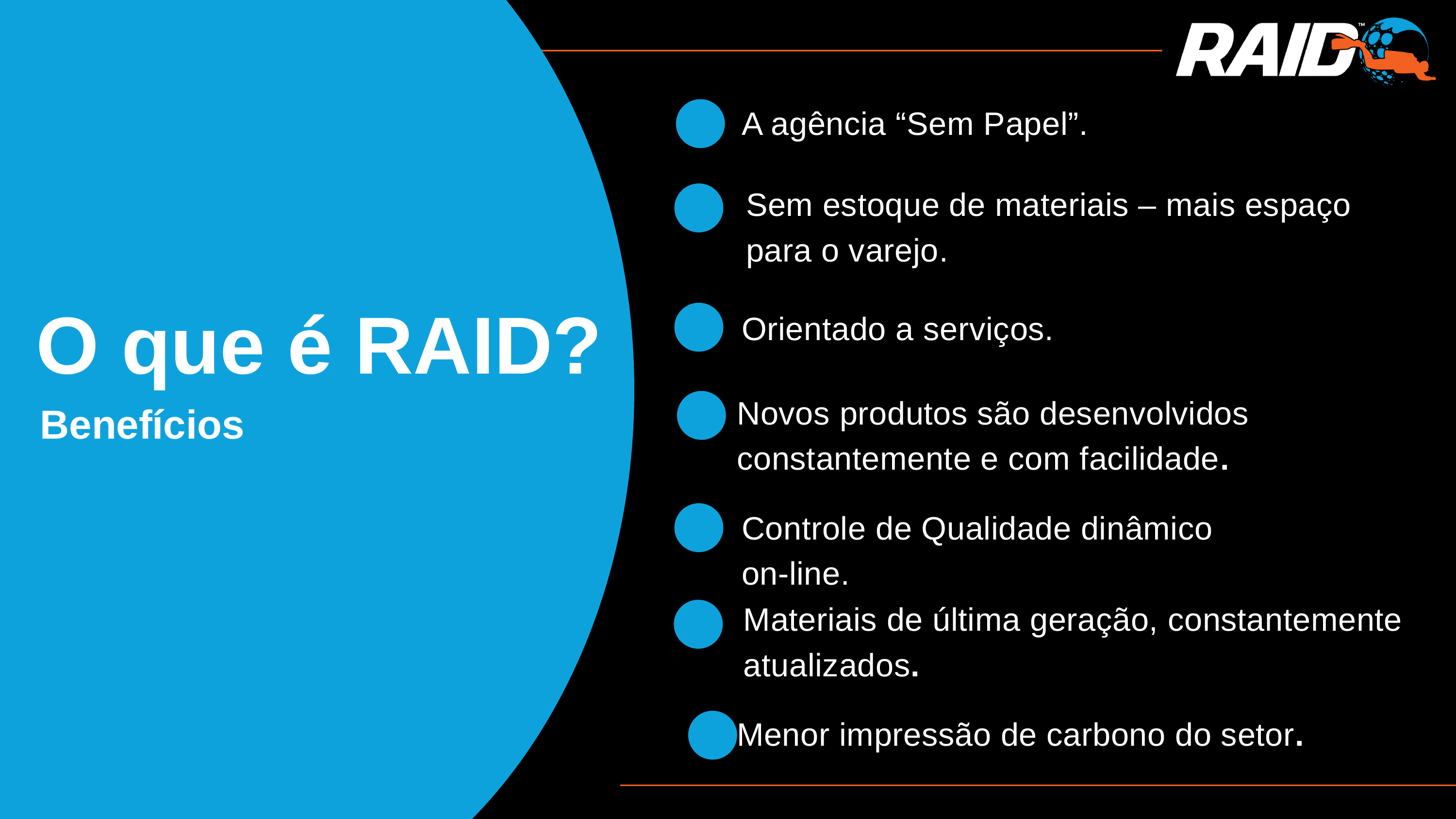

A agência “Sem Papel”.

Sem estoque de materiais – mais espaço para o varejo.

Orientado a serviços.

O que é RAID?
Novos produtos são desenvolvidos constantemente e com facilidade.

Benefícios

Controle de Qualidade dinâmico
on-line.

Materiais de última geração, constantemente atualizados.

Menor impressão de carbono do setor.